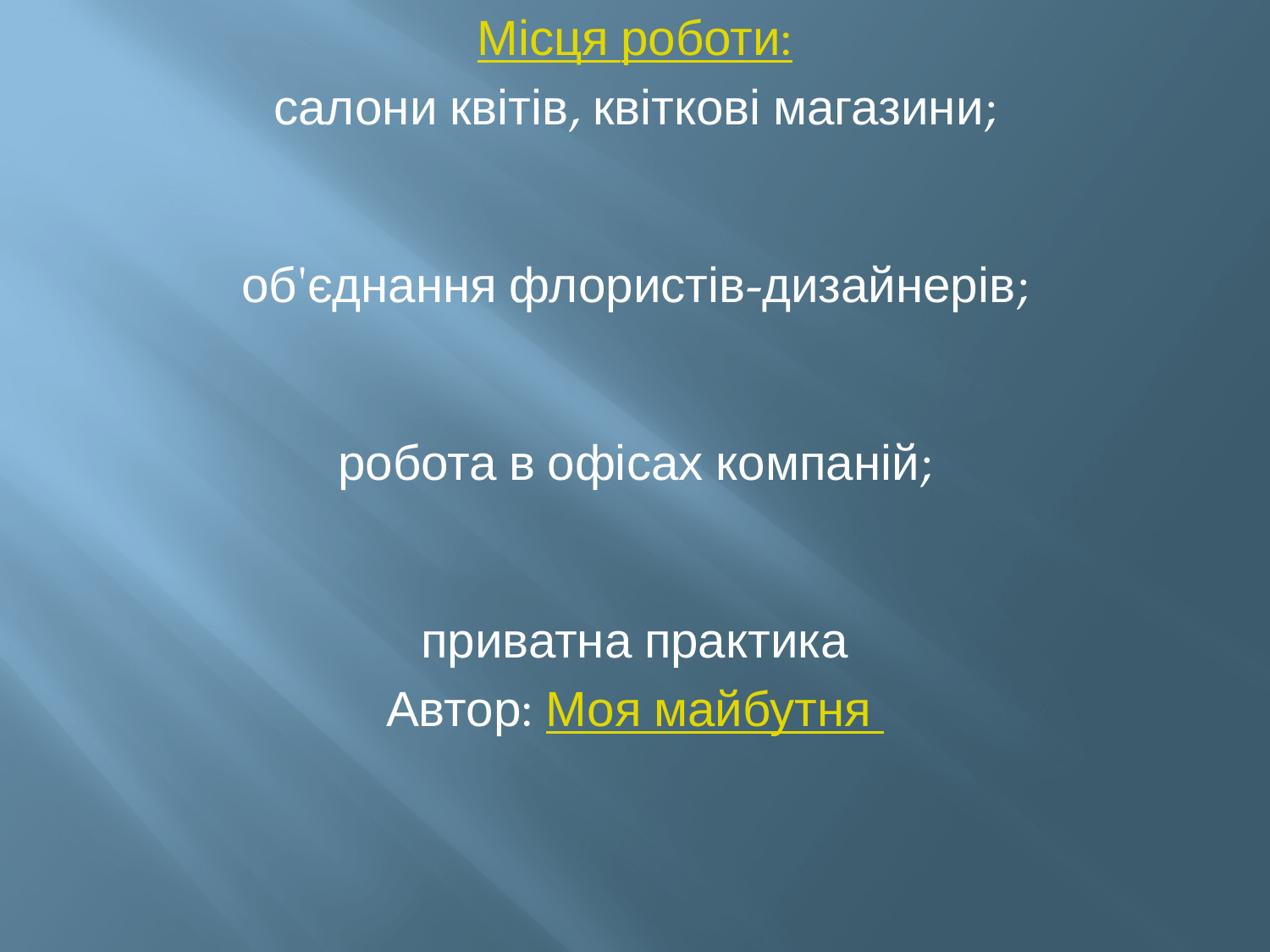

Місця роботи:
салони квітів, квіткові магазини;
об'єднання флористів-дизайнерів;
робота в офісах компаній;
приватна практика
Автор: Моя майбутня